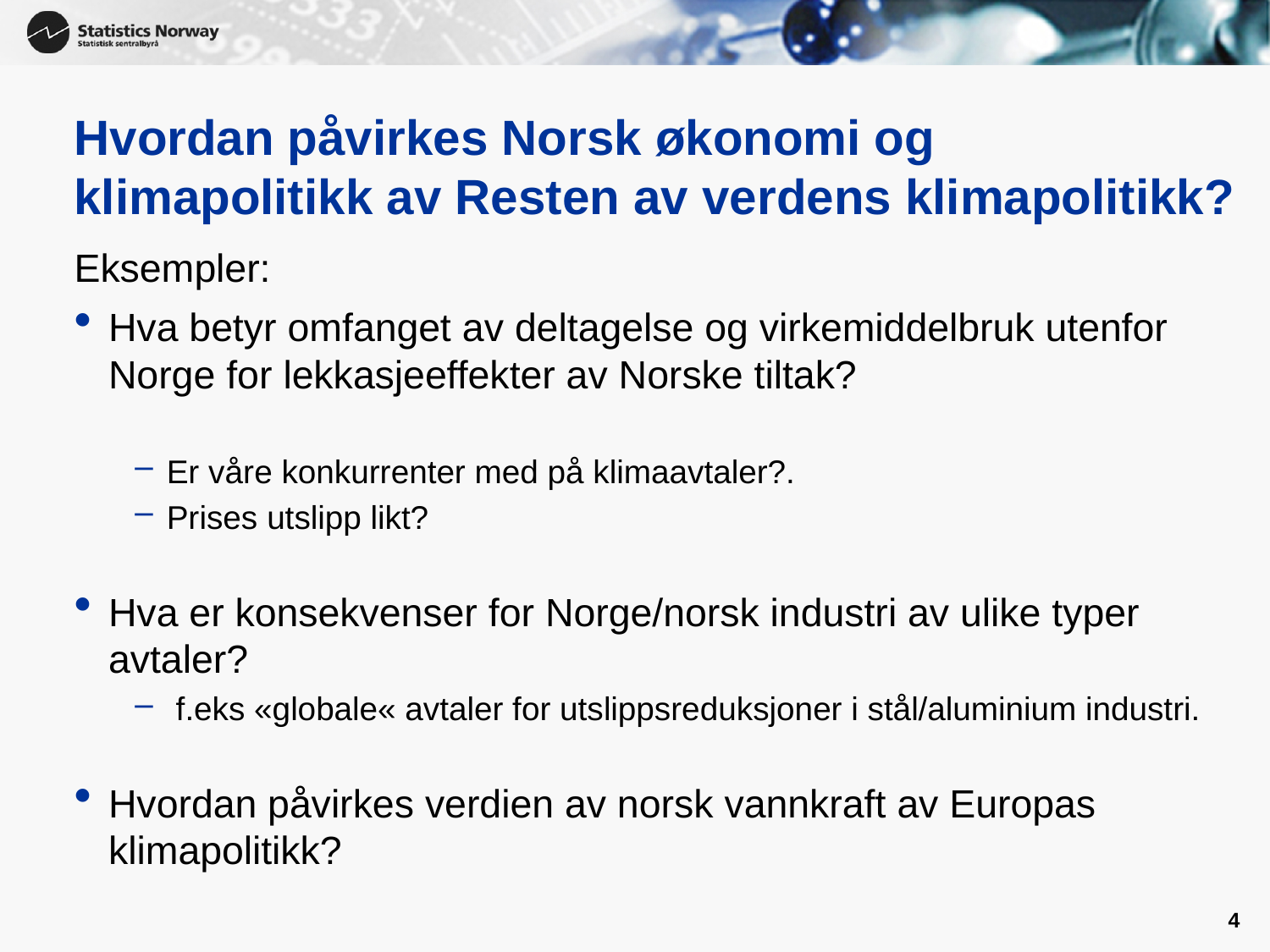

# Hvordan påvirkes Norsk økonomi og klimapolitikk av Resten av verdens klimapolitikk?
Eksempler:
Hva betyr omfanget av deltagelse og virkemiddelbruk utenfor Norge for lekkasjeeffekter av Norske tiltak?
Er våre konkurrenter med på klimaavtaler?.
Prises utslipp likt?
Hva er konsekvenser for Norge/norsk industri av ulike typer avtaler?
 f.eks «globale« avtaler for utslippsreduksjoner i stål/aluminium industri.
Hvordan påvirkes verdien av norsk vannkraft av Europas klimapolitikk?

4